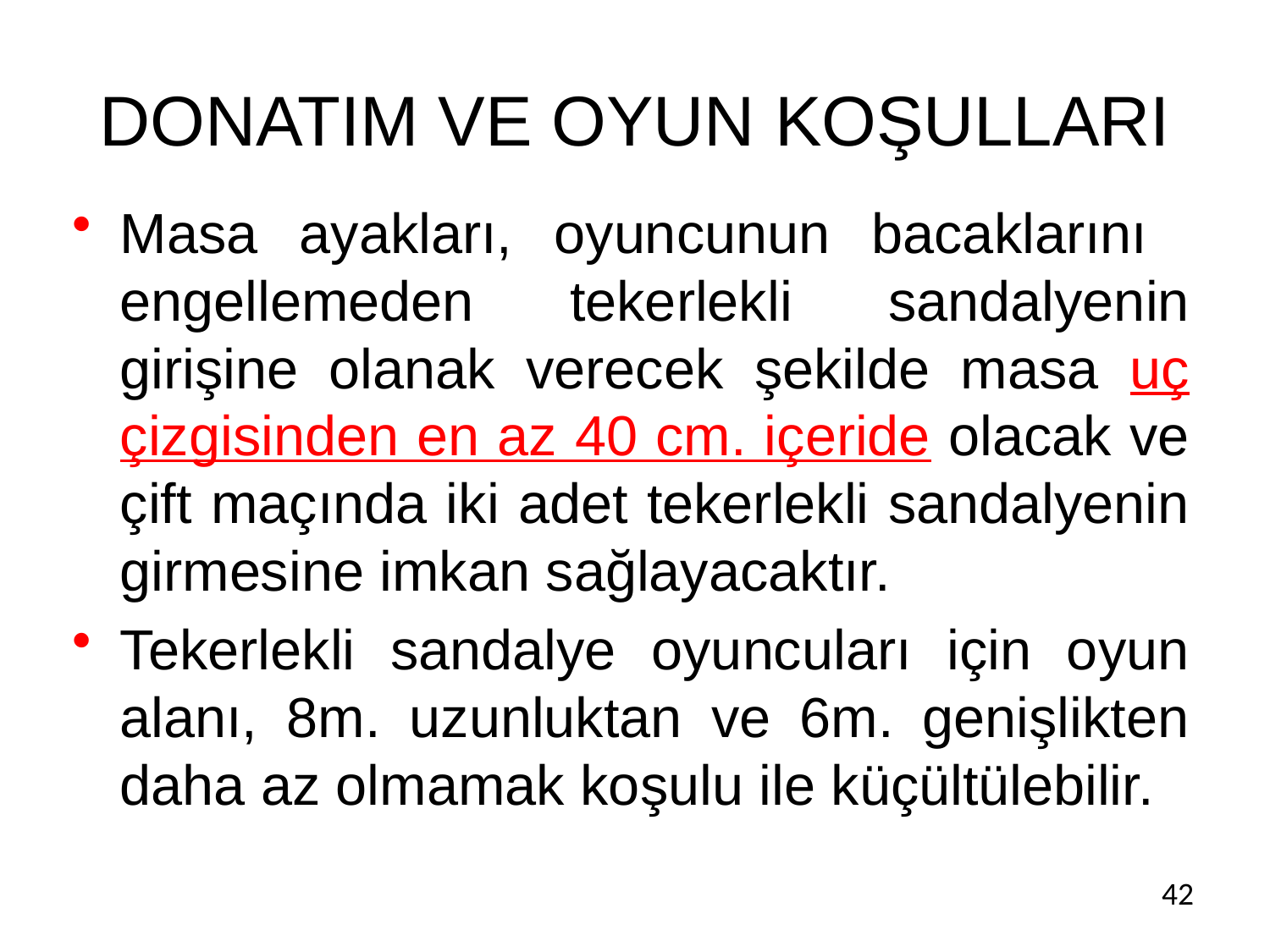

# DONATIM VE OYUN KOŞULLARI
Masa ayakları, oyuncunun bacaklarını  engellemeden tekerlekli sandalyenin girişine olanak verecek şekilde masa uç çizgisinden en az 40 cm. içeride olacak ve çift maçında iki adet tekerlekli sandalyenin girmesine imkan sağlayacaktır.
Tekerlekli sandalye oyuncuları için oyun alanı, 8m. uzunluktan ve 6m. genişlikten daha az olmamak koşulu ile küçültülebilir.
42